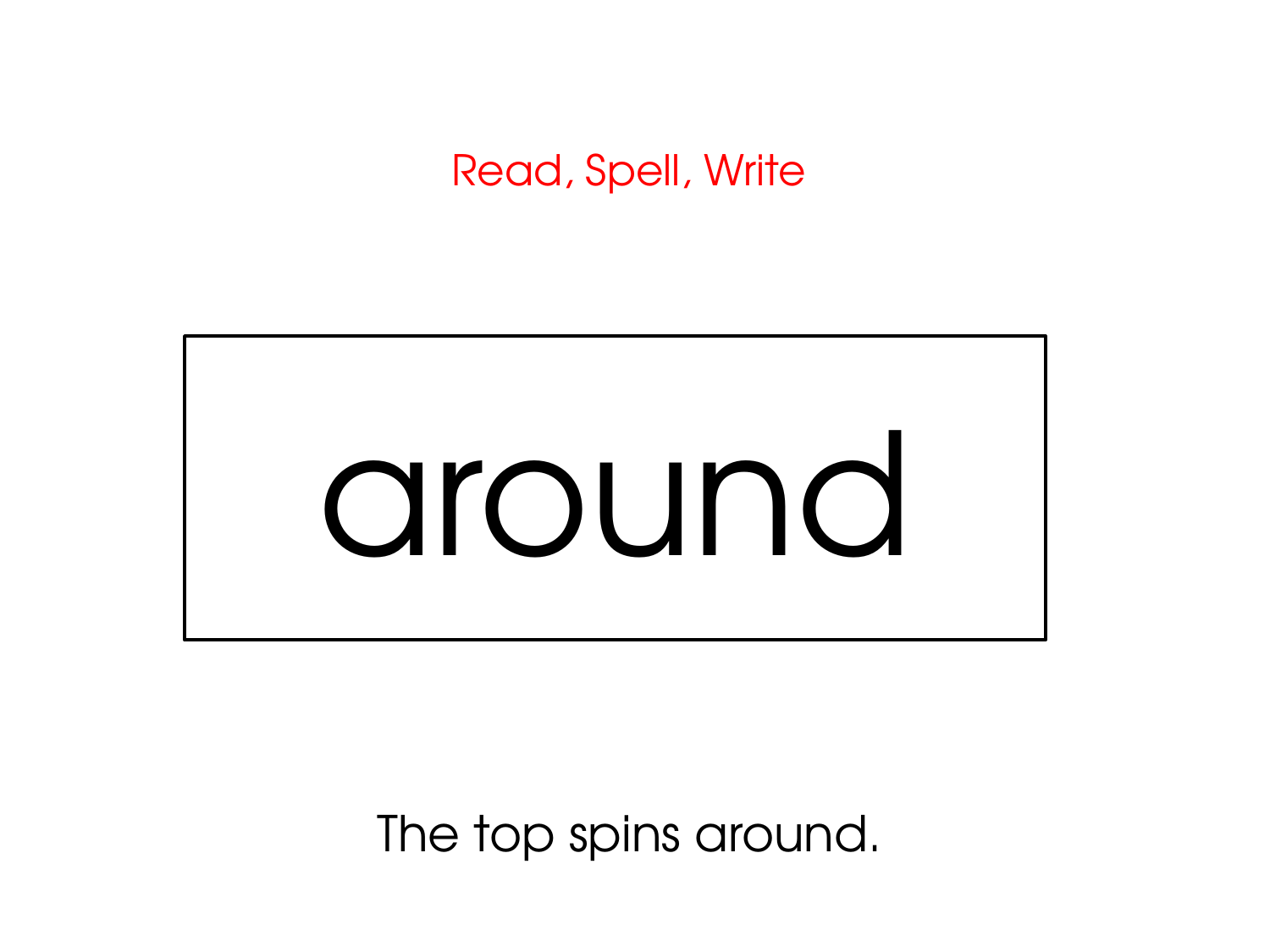

Read, Spell, Write
around
The top spins around.